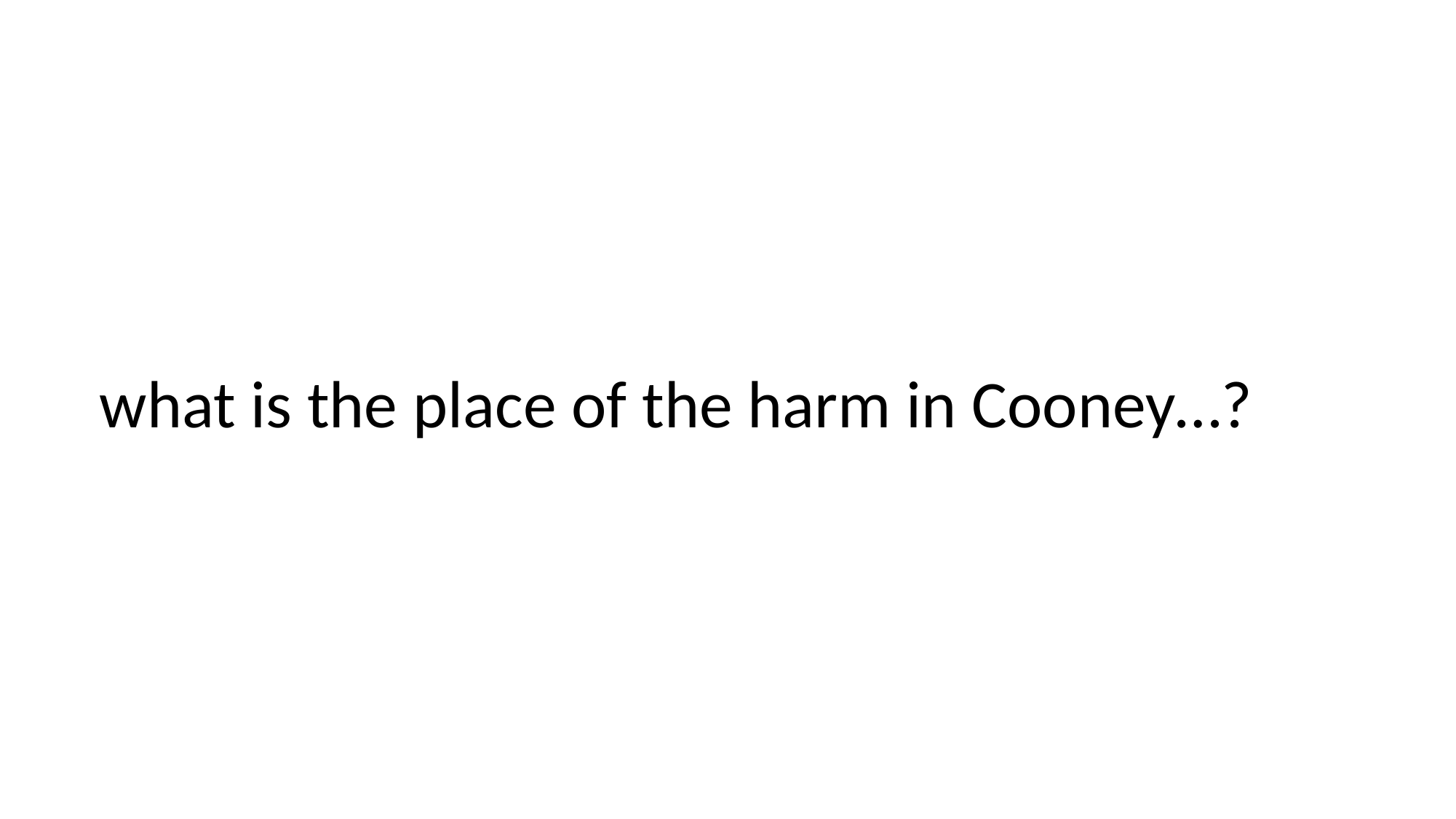

# what is the place of the harm in Cooney…?